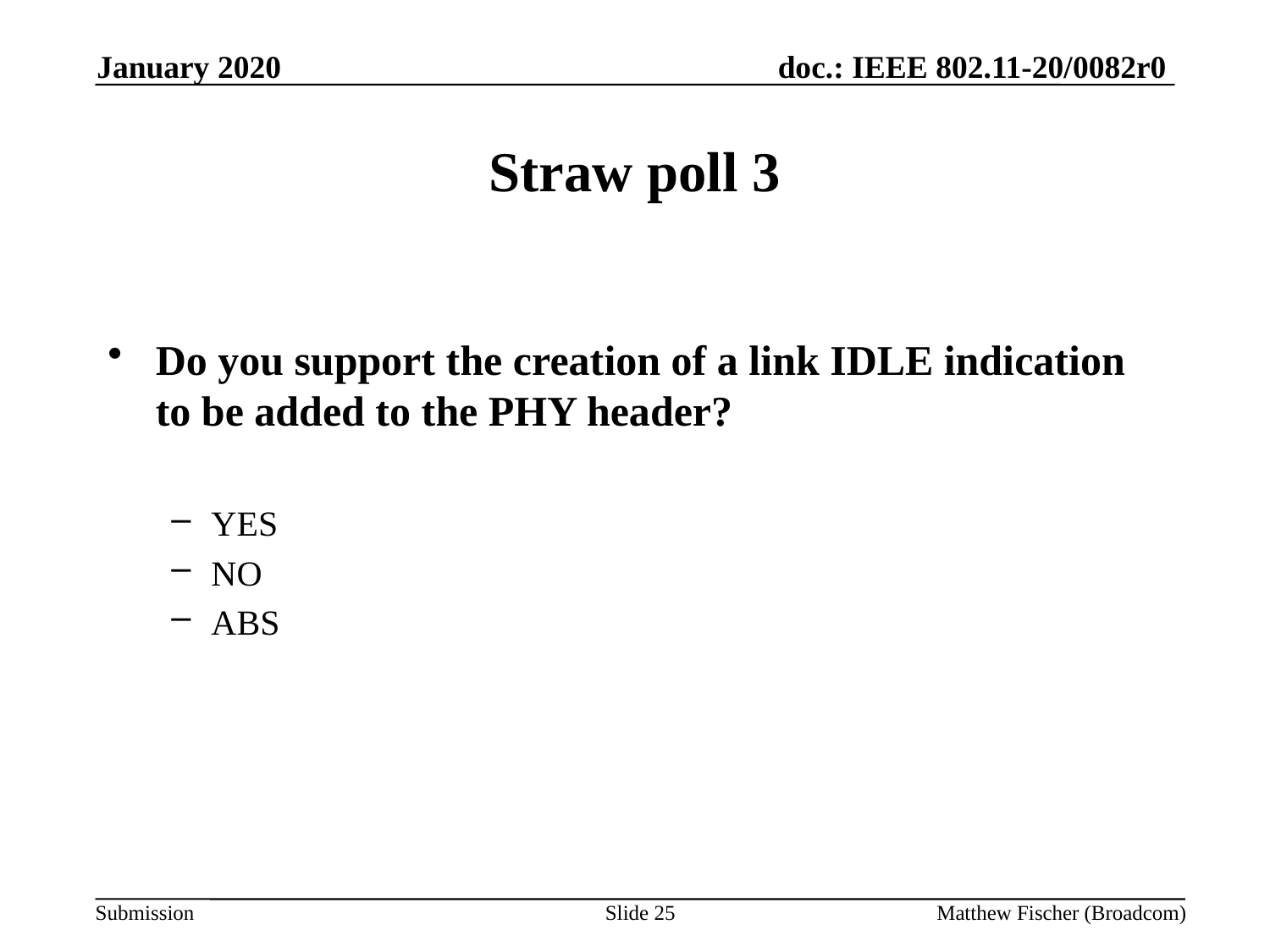

January 2020
# Straw poll 3

Do you support the creation of a link IDLE indication to be added to the PHY header?

YES
NO
ABS
Slide 25
Matthew Fischer (Broadcom)